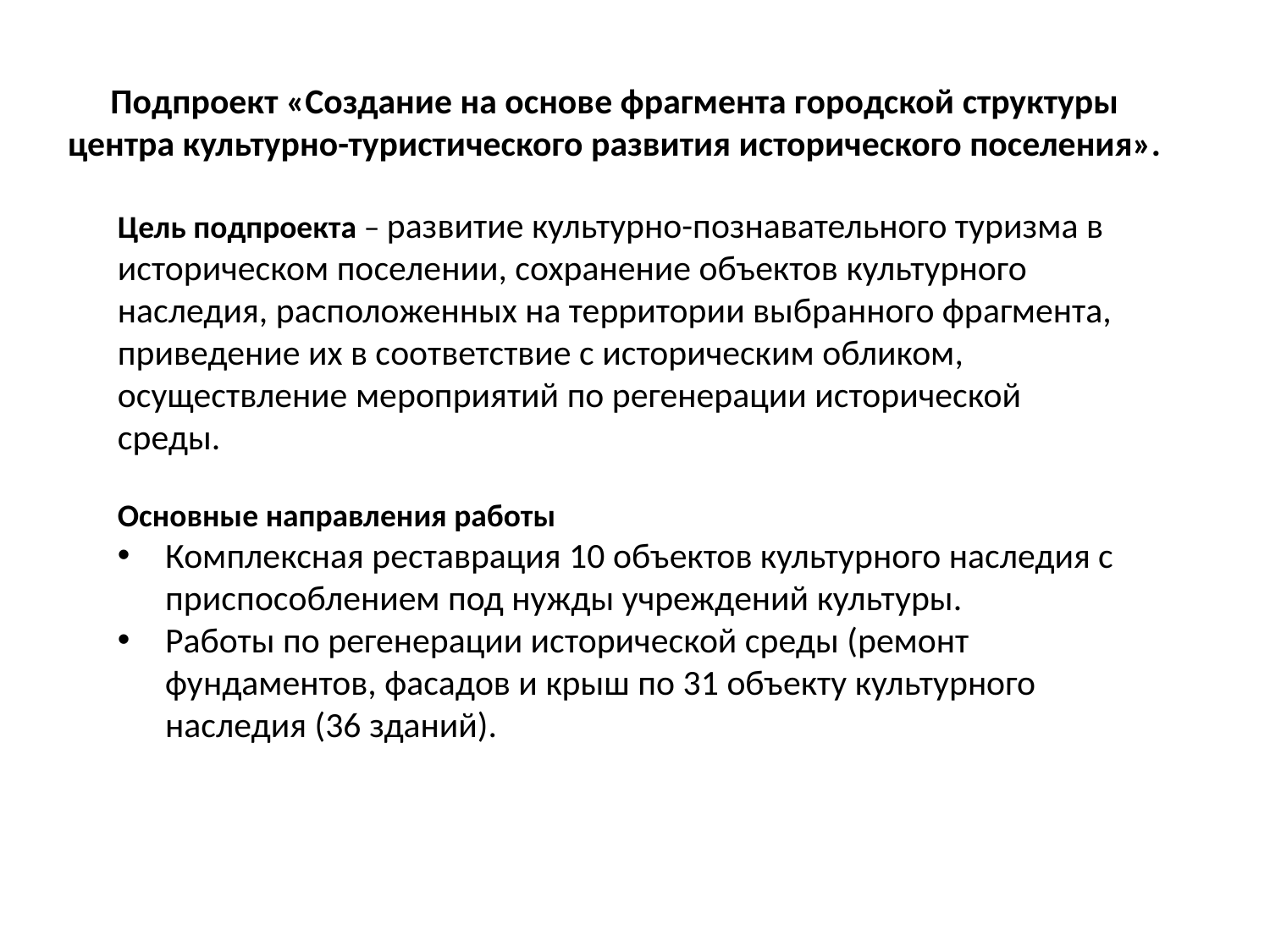

# Подпроект «Создание на основе фрагмента городской структуры центра культурно-туристического развития исторического поселения».
Цель подпроекта – развитие культурно-познавательного туризма в историческом поселении, сохранение объектов культурного наследия, расположенных на территории выбранного фрагмента, приведение их в соответствие с историческим обликом, осуществление мероприятий по регенерации исторической среды.

Основные направления работы
Комплексная реставрация 10 объектов культурного наследия с приспособлением под нужды учреждений культуры.
Работы по регенерации исторической среды (ремонт фундаментов, фасадов и крыш по 31 объекту культурного наследия (36 зданий).